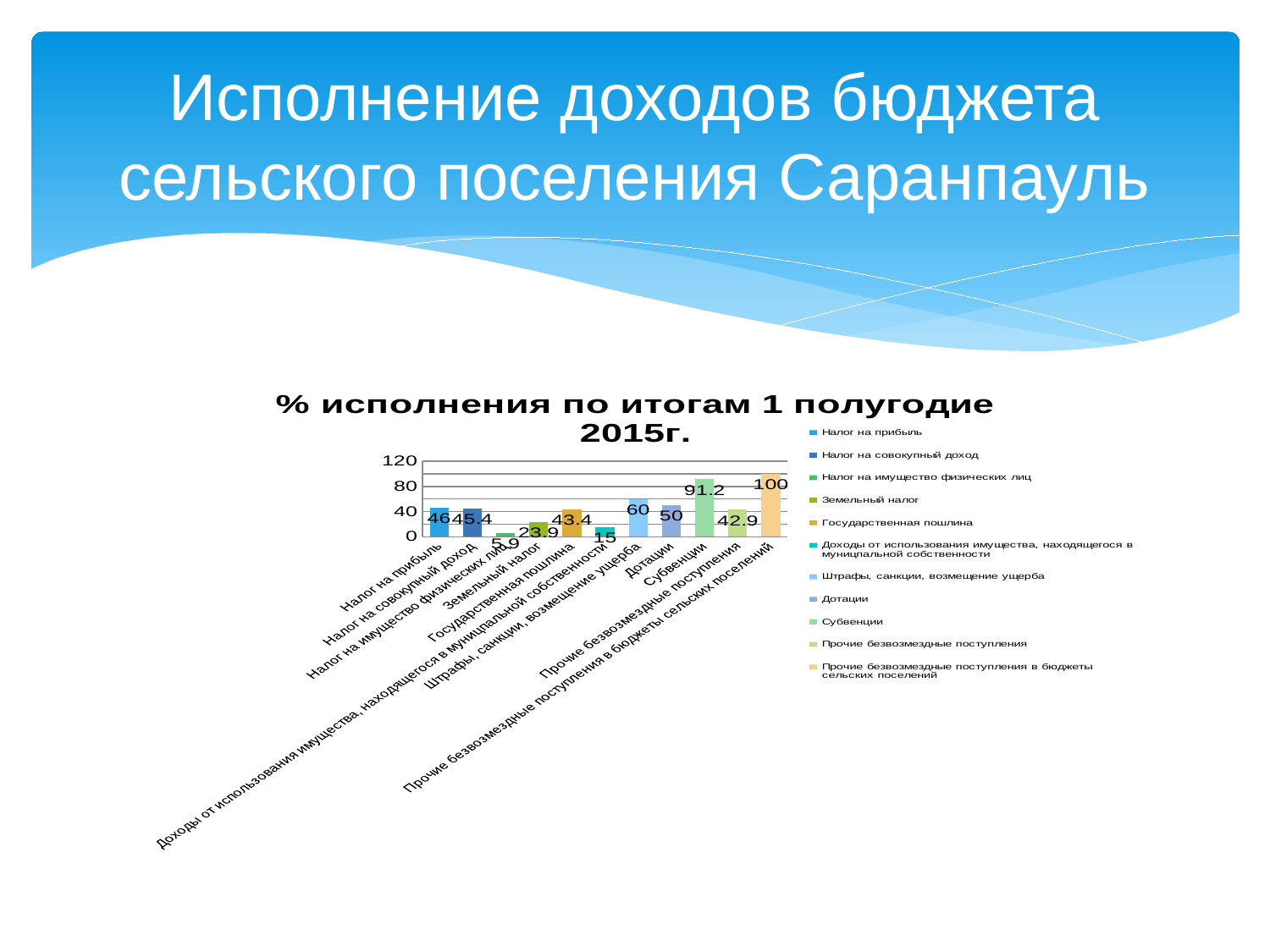

# Исполнение доходов бюджета сельского поселения Саранпауль

### Chart: % исполнения по итогам 1 полугодие 2015г.

| Category | % исполнения по итогам 1 квартала 2013г. |
|---|---|
| Налог на прибыль | 46.0 |
| Налог на совокупный доход | 45.4 |
| Налог на имущество физических лиц | 5.9 |
| Земельный налог | 23.9 |
| Государственная пошлина | 43.4 |
| Доходы от использования имущества, находящегося в муницпальной собственности | 15.0 |
| Штрафы, санкции, возмещение ущерба | 60.0 |
| Дотации | 50.0 |
| Субвенции | 91.2 |
| Прочие безвозмездные поступления | 42.9 |
| Прочие безвозмездные поступления в бюджеты сельских поселений | 100.0 |